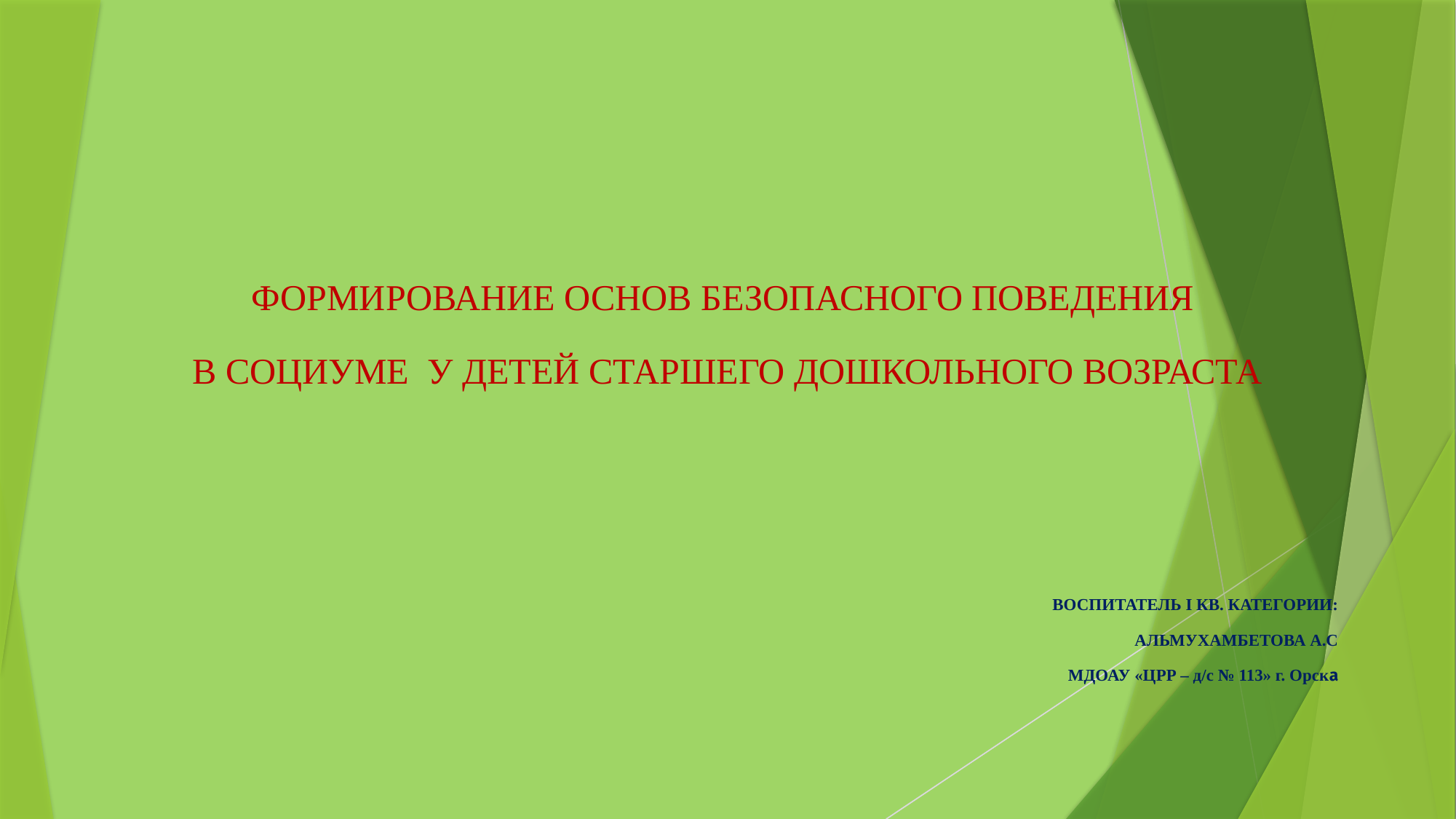

ФОРМИРОВАНИЕ ОСНОВ БЕЗОПАСНОГО ПОВЕДЕНИЯ
 В СОЦИУМЕ  У ДЕТЕЙ СТАРШЕГО ДОШКОЛЬНОГО ВОЗРАСТА

ВОСПИТАТЕЛЬ I КВ. КАТЕГОРИИ:
 АЛЬМУХАМБЕТОВА А.С
МДОАУ «ЦРР – д/с № 113» г. Орска